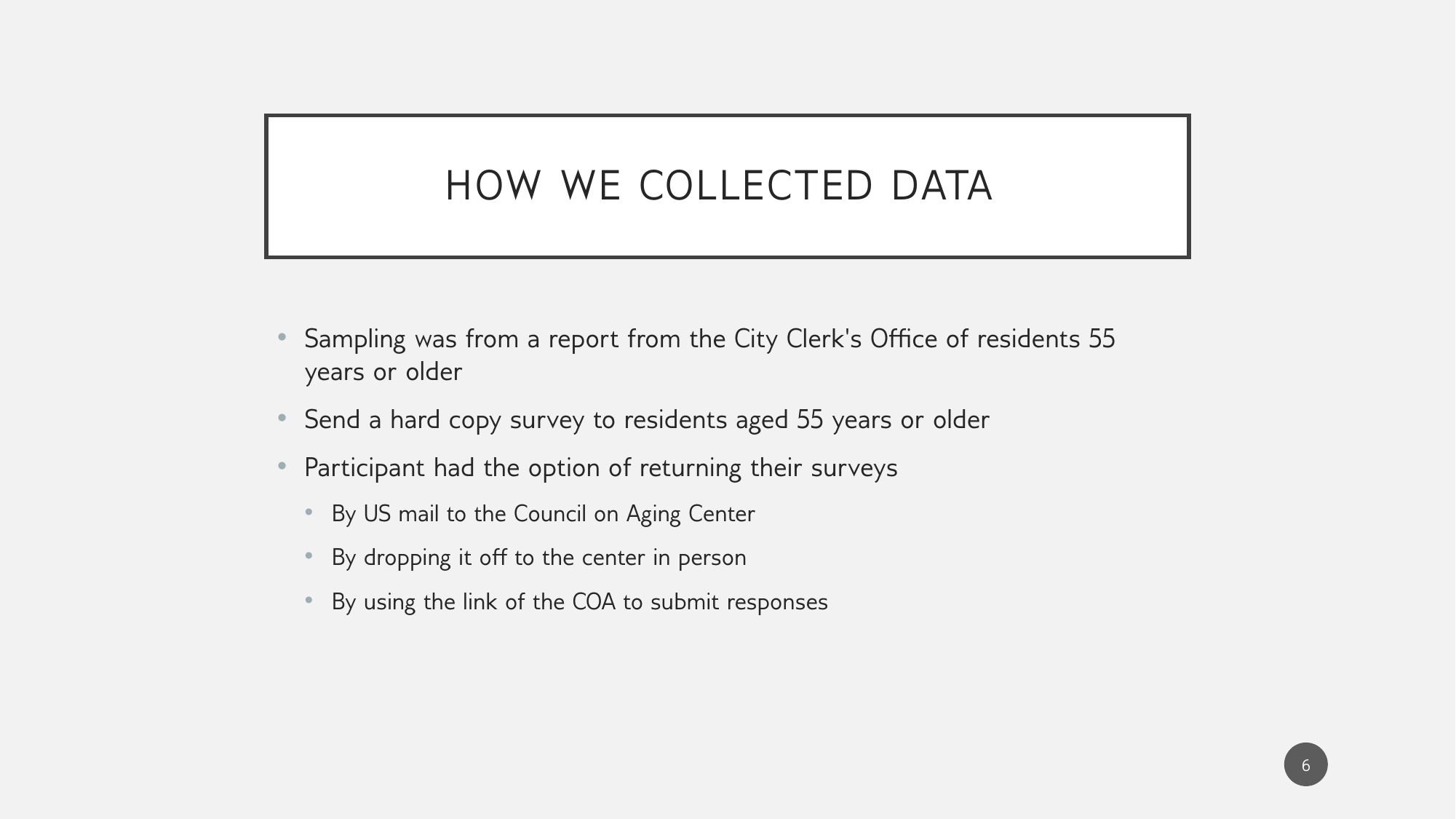

# How we collected data
Sampling was from a report from the City Clerk's Office of residents 55 years or older
Send a hard copy survey to residents aged 55 years or older
Participant had the option of returning their surveys
By US mail to the Council on Aging Center
By dropping it off to the center in person
By using the link of the COA to submit responses
6